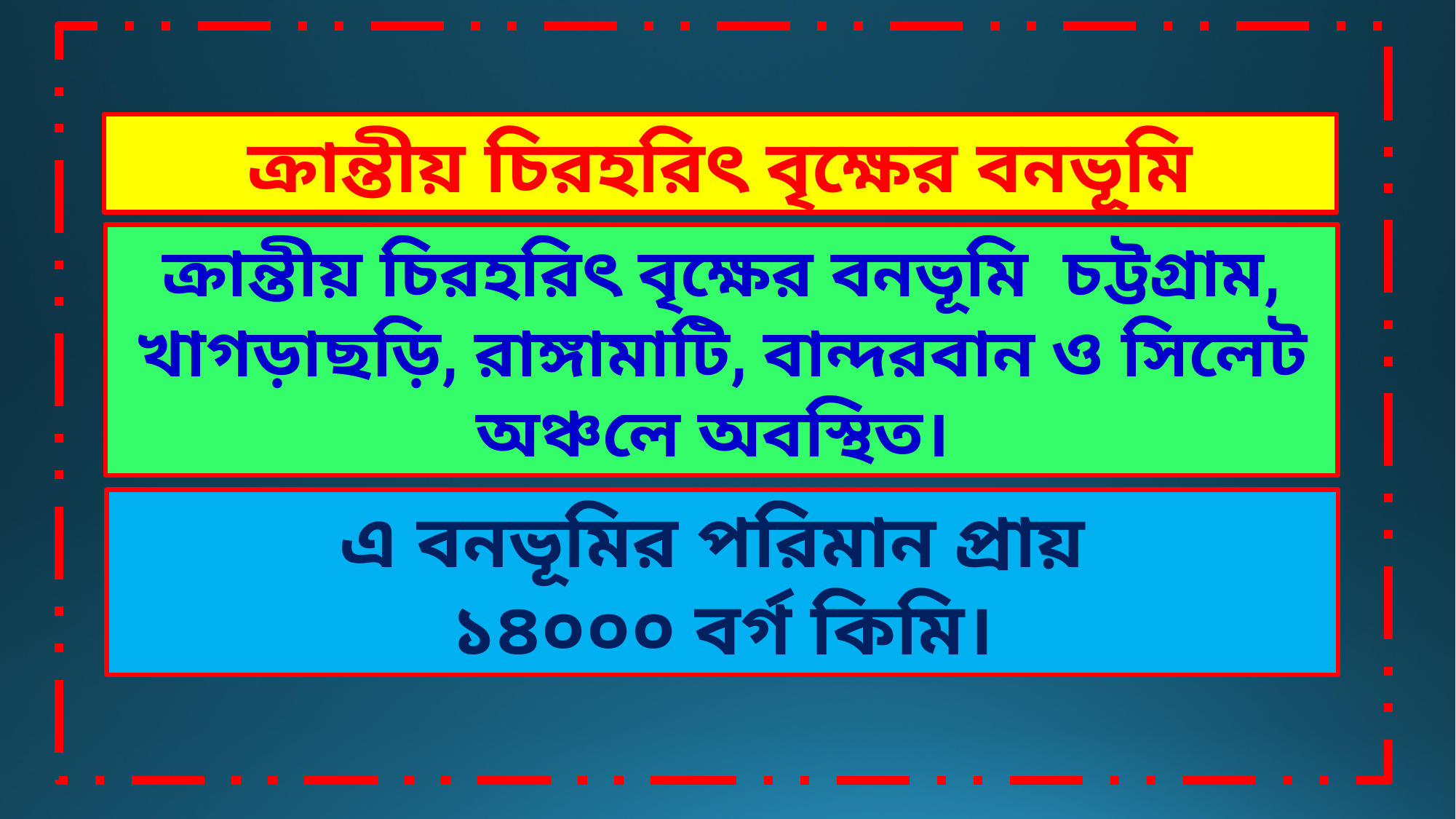

ক্রান্তীয় চিরহরিৎ বৃক্ষের বনভূমি
ক্রান্তীয় চিরহরিৎ বৃক্ষের বনভূমি  চট্টগ্রাম, খাগড়াছড়ি, রাঙ্গামাটি, বান্দরবান ও সিলেট অঞ্চলে অবস্থিত।
এ বনভূমির পরিমান প্রায়
১৪০০০ বর্গ কিমি।